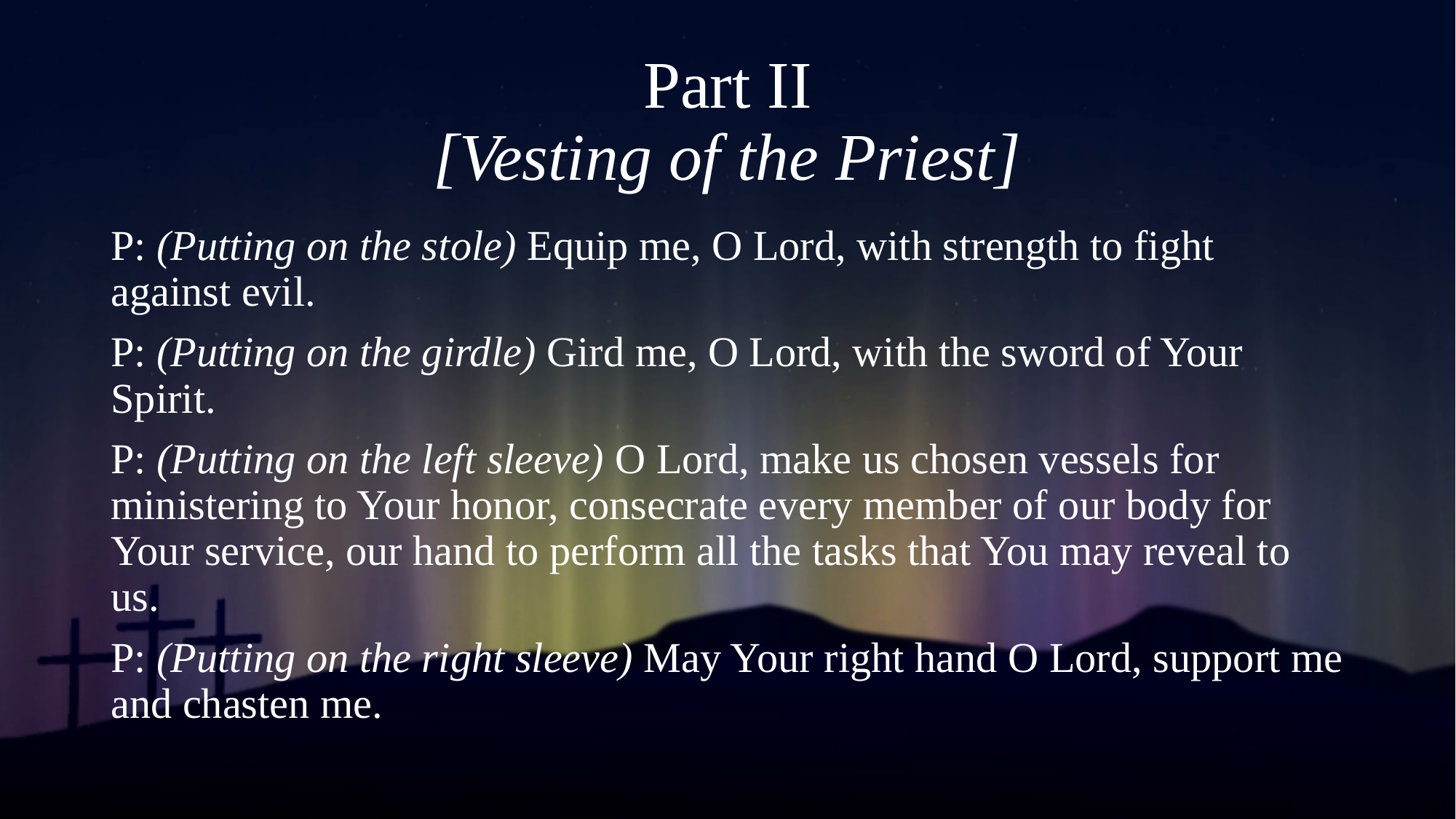

# Part II [Vesting of the Priest]
P: (Putting on the stole) Equip me, O Lord, with strength to fight against evil.
P: (Putting on the girdle) Gird me, O Lord, with the sword of Your Spirit.
P: (Putting on the left sleeve) O Lord, make us chosen vessels for ministering to Your honor, consecrate every member of our body for Your service, our hand to perform all the tasks that You may reveal to us.
P: (Putting on the right sleeve) May Your right hand O Lord, support me and chasten me.